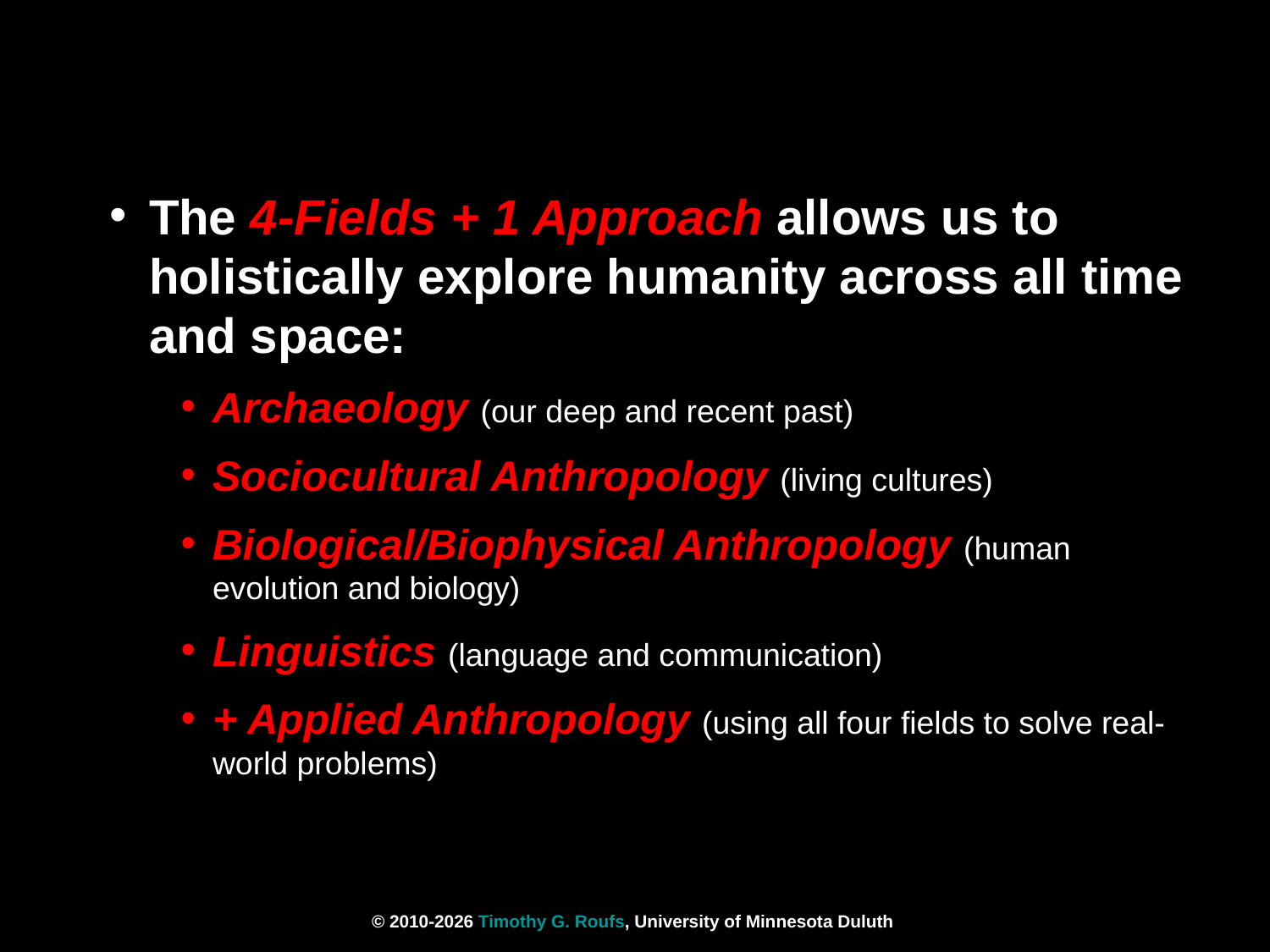

The 4-Fields + 1 Approach allows us to holistically explore humanity across all time and space:
Archaeology (our deep and recent past)
Sociocultural Anthropology (living cultures)
Biological/Biophysical Anthropology (human evolution and biology)
Linguistics (language and communication)
+ Applied Anthropology (using all four fields to solve real-world problems)

© 2010-2026 Timothy G. Roufs, University of Minnesota Duluth